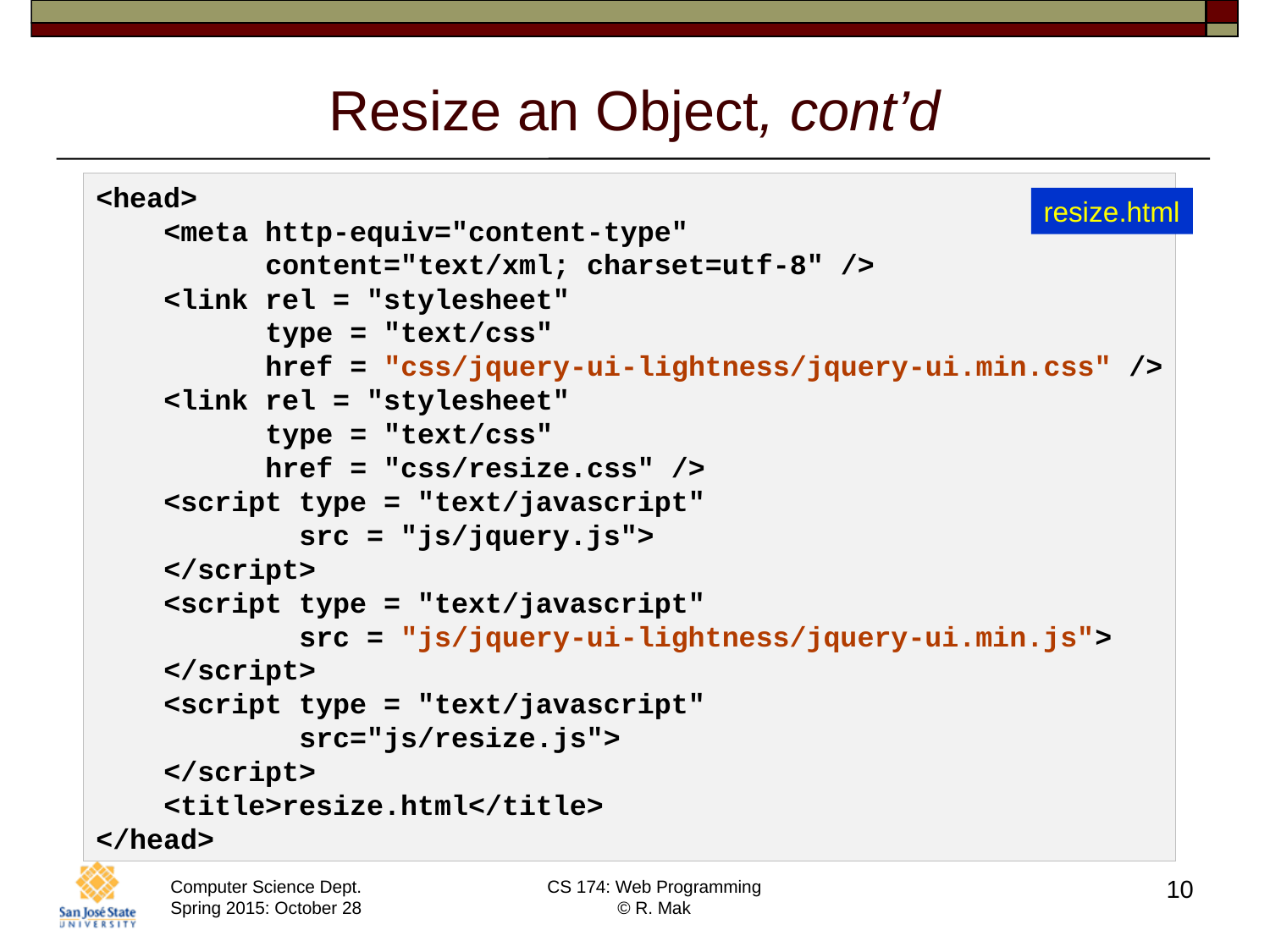

# Resize an Object, cont’d
<head>
    <meta http-equiv="content-type"
          content="text/xml; charset=utf-8" />
    <link rel = "stylesheet"
          type = "text/css"
          href = "css/jquery-ui-lightness/jquery-ui.min.css" />
    <link rel = "stylesheet"
          type = "text/css"
          href = "css/resize.css" />
    <script type = "text/javascript"
            src = "js/jquery.js">
    </script>
    <script type = "text/javascript"
            src = "js/jquery-ui-lightness/jquery-ui.min.js">
    </script>
    <script type = "text/javascript"
            src="js/resize.js">
    </script>
    <title>resize.html</title>
</head>
resize.html
10